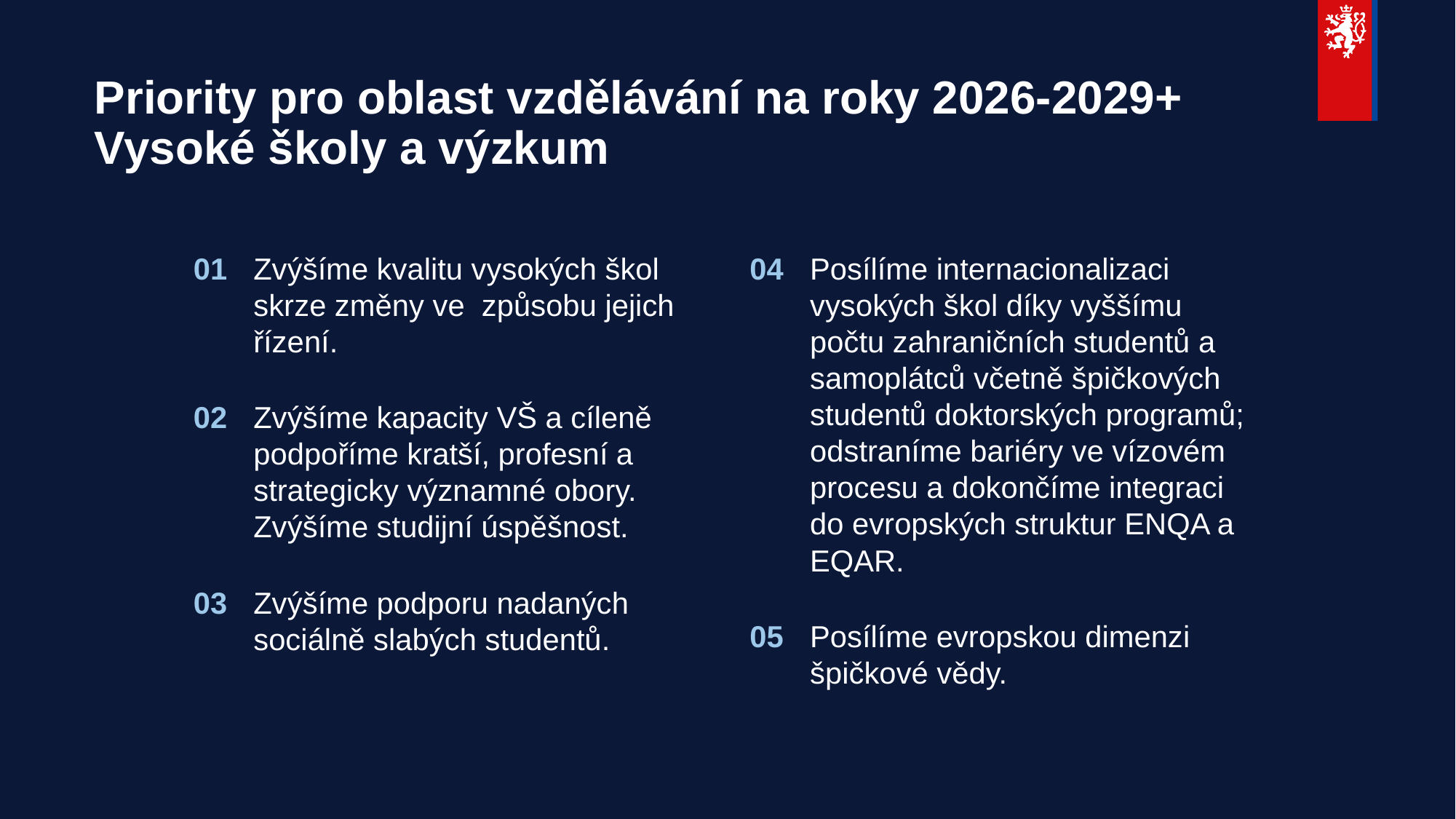

# Priority pro oblast vzdělávání na roky 2026-2029+  Vysoké školy a výzkum
01	Zvýšíme kvalitu vysokých škol skrze změny ve  způsobu jejich řízení.
02	Zvýšíme kapacity VŠ a cíleně podpoříme kratší, profesní a strategicky významné obory. Zvýšíme studijní úspěšnost.
03	Zvýšíme podporu nadaných sociálně slabých studentů.
04	Posílíme internacionalizaci vysokých škol díky vyššímu počtu zahraničních studentů a samoplátců včetně špičkových studentů doktorských programů; odstraníme bariéry ve vízovém procesu a dokončíme integraci do evropských struktur ENQA a EQAR.
05	Posílíme evropskou dimenzi špičkové vědy.